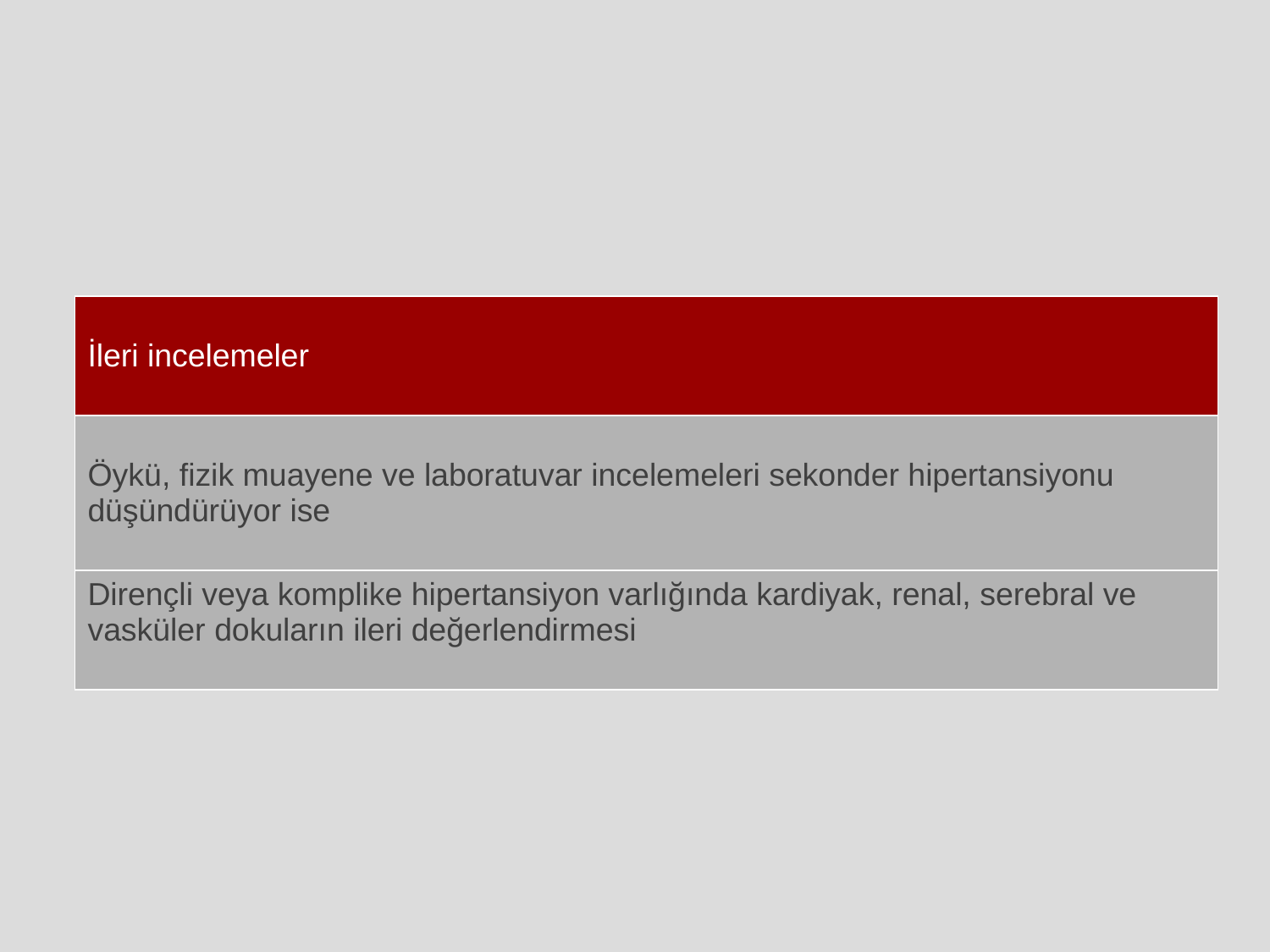

#
| İleri incelemeler |
| --- |
| Öykü, fizik muayene ve laboratuvar incelemeleri sekonder hipertansiyonu düşündürüyor ise |
| Dirençli veya komplike hipertansiyon varlığında kardiyak, renal, serebral ve vasküler dokuların ileri değerlendirmesi |